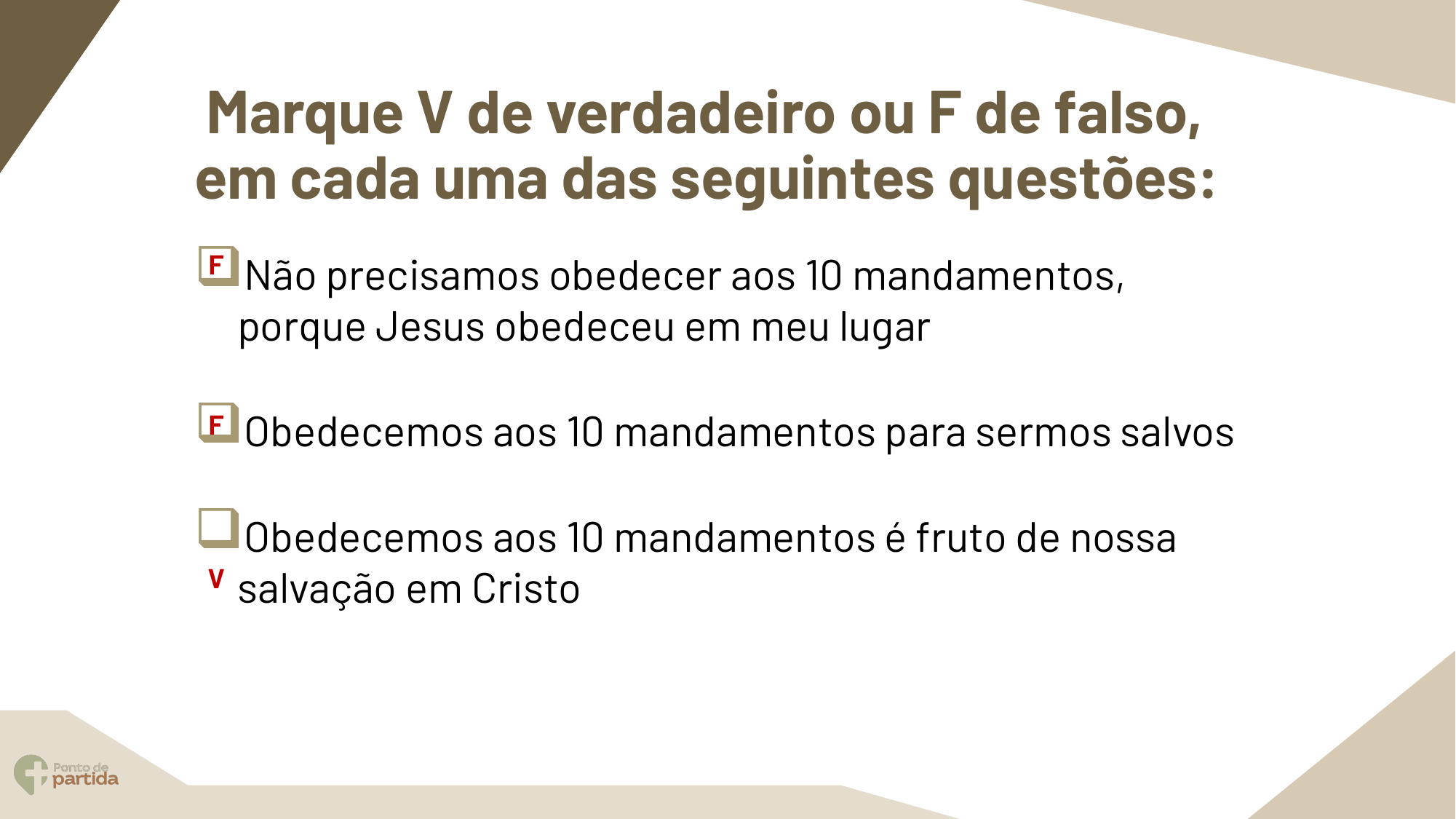

# Marque V de verdadeiro ou F de falso, em cada uma das seguintes questões:
Não precisamos obedecer aos 10 mandamentos, porque Jesus obedeceu em meu lugar
Obedecemos aos 10 mandamentos para sermos salvos
Obedecemos aos 10 mandamentos é fruto de nossa salvação em Cristo
F
F
V